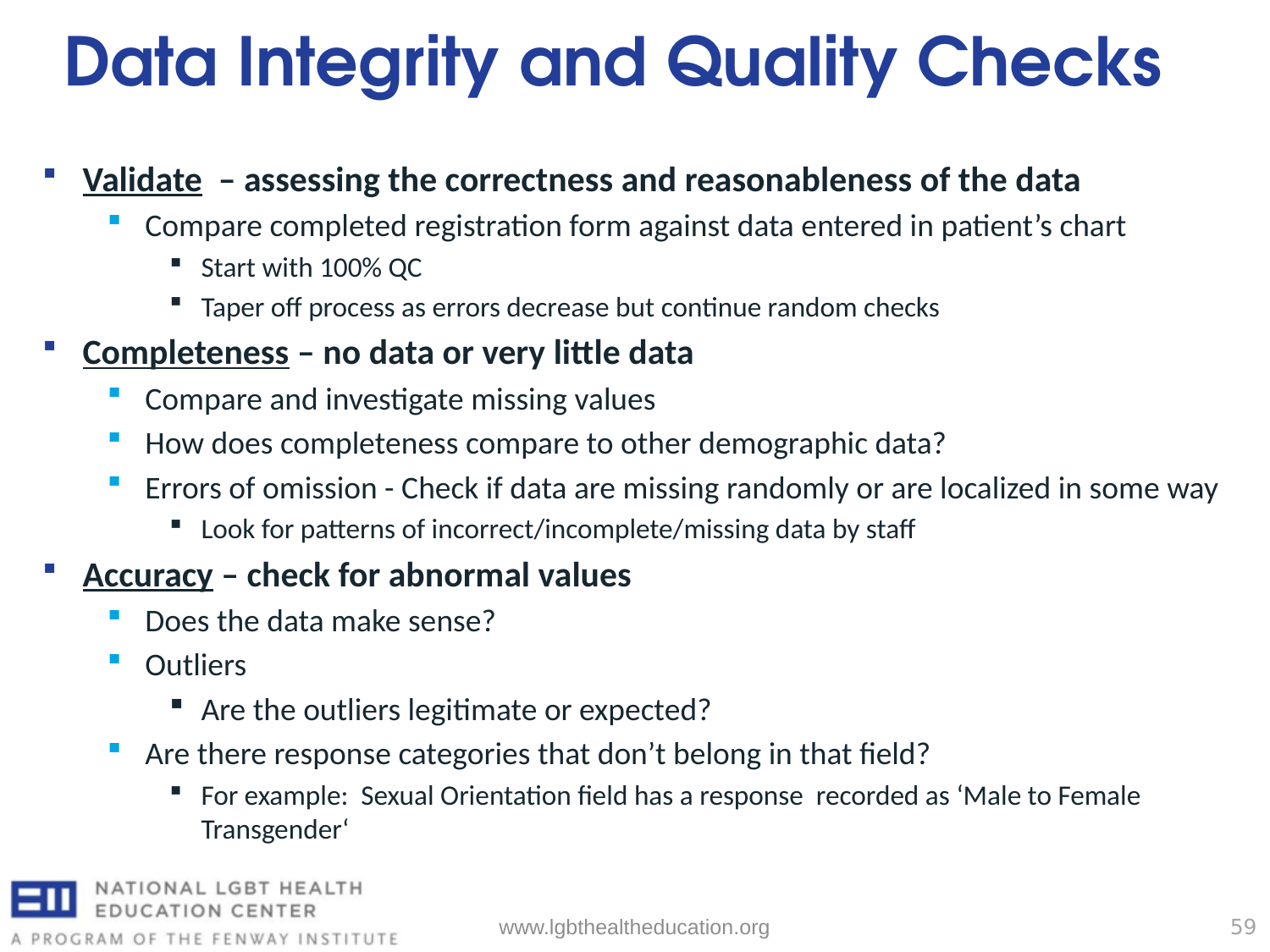

# Data Integrity and Quality Checks
Validate  – assessing the correctness and reasonableness of the data
Compare completed registration form against data entered in patient’s chart
Start with 100% QC
Taper off process as errors decrease but continue random checks
Completeness – no data or very little data
Compare and investigate missing values
How does completeness compare to other demographic data?
Errors of omission - Check if data are missing randomly or are localized in some way
Look for patterns of incorrect/incomplete/missing data by staff
Accuracy – check for abnormal values
Does the data make sense?
Outliers
Are the outliers legitimate or expected?
Are there response categories that don’t belong in that field?
For example:  Sexual Orientation field has a response  recorded as ‘Male to Female Transgender‘

www.lgbthealtheducation.org
59